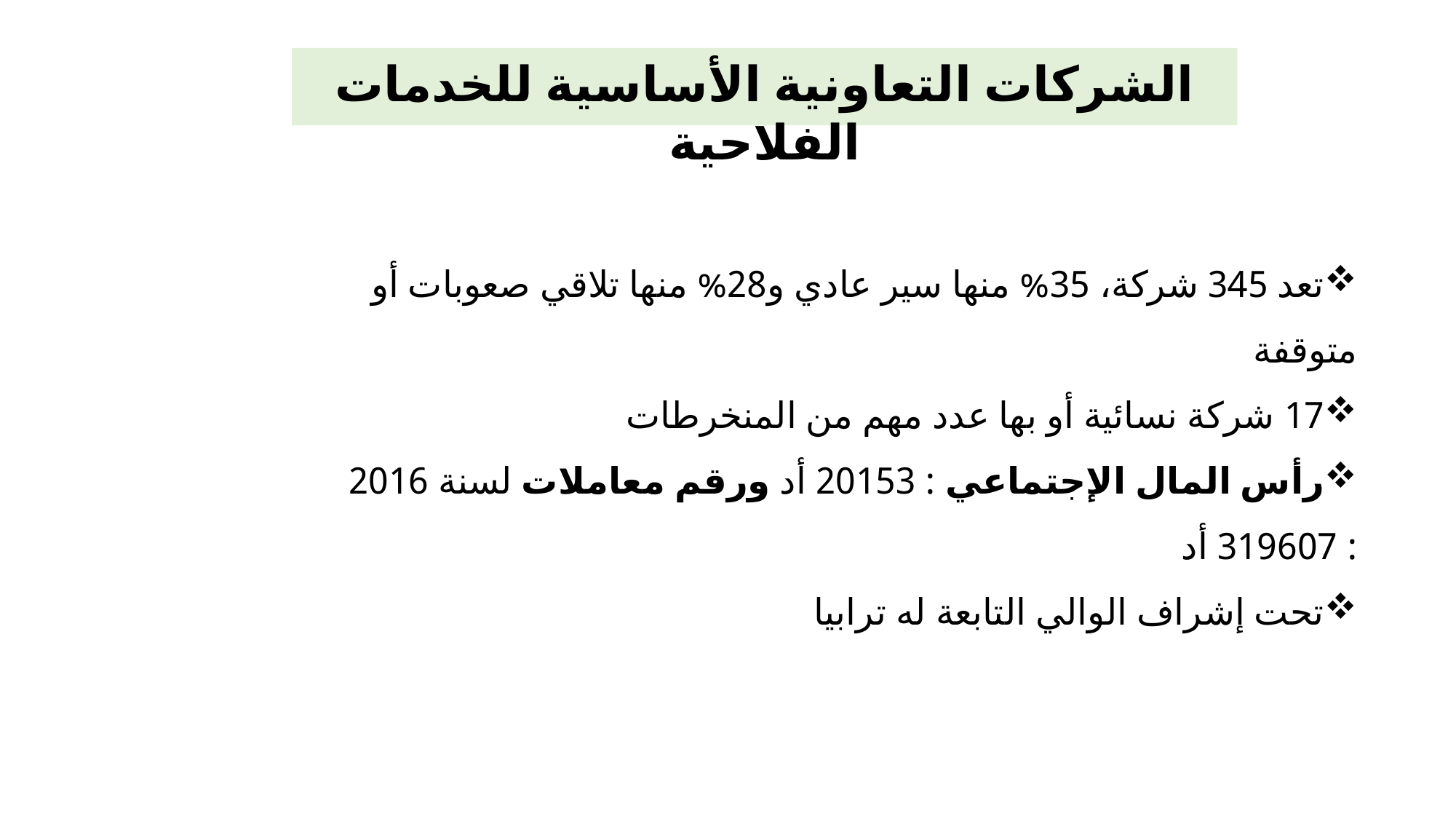

الشركات التعاونية الأساسية للخدمات الفلاحية
تعد 345 شركة، 35% منها سير عادي و28% منها تلاقي صعوبات أو متوقفة
17 شركة نسائية أو بها عدد مهم من المنخرطات
رأس المال الإجتماعي : 20153 أد ورقم معاملات لسنة 2016 : 319607 أد
تحت إشراف الوالي التابعة له ترابيا